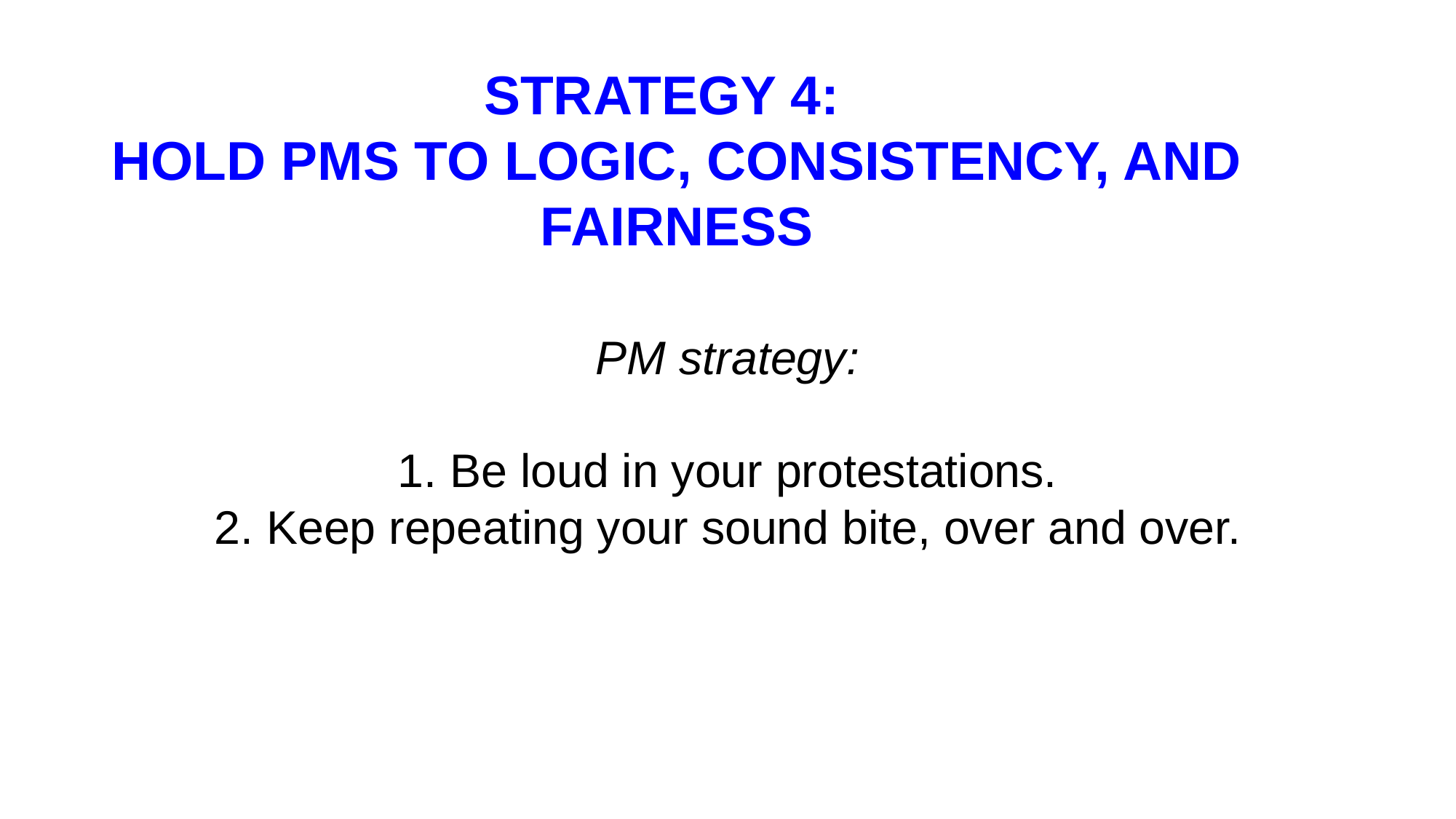

Strategy 4:
Hold PMs to logic, consistency, and fairness

PM strategy:

1. Be loud in your protestations.
2. Keep repeating your sound bite, over and over.
3. Question the motives of anyone who disagrees with you.